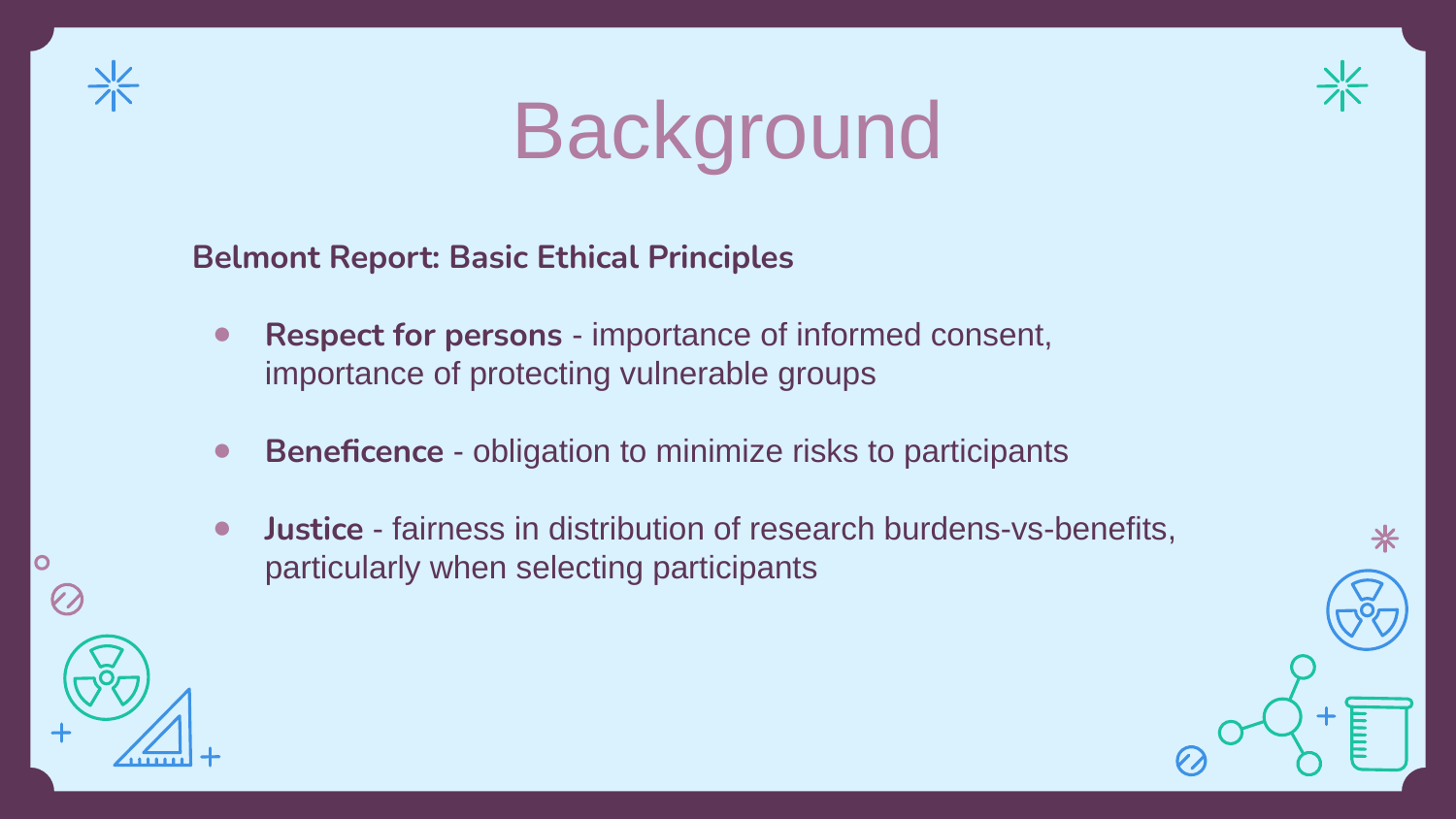

# Background
Belmont Report: Basic Ethical Principles

Respect for persons - importance of informed consent,
importance of protecting vulnerable groups
Beneficence - obligation to minimize risks to participants
Justice - fairness in distribution of research burdens-vs-benefits, particularly when selecting participants